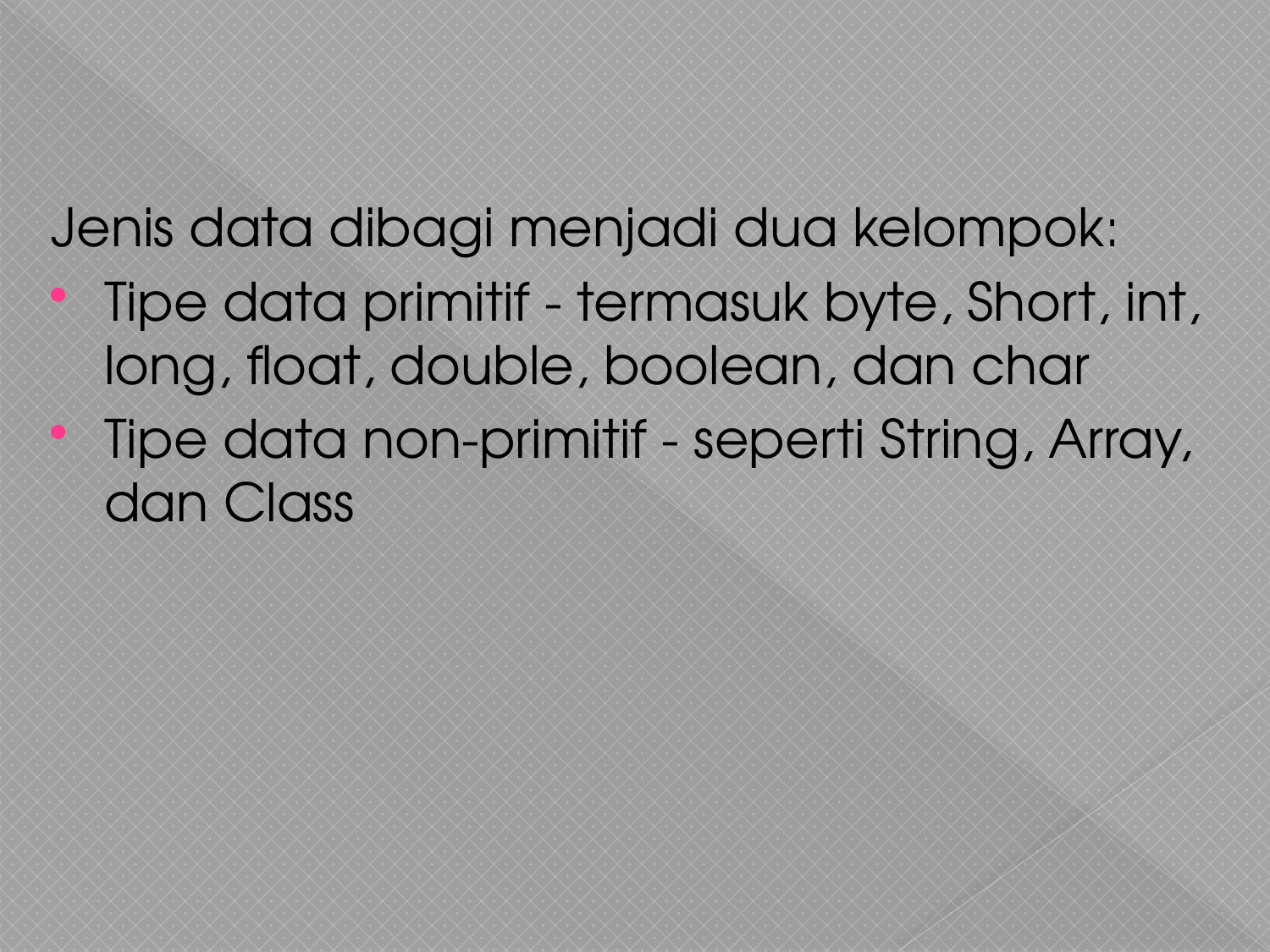

Jenis data dibagi menjadi dua kelompok:
Tipe data primitif - termasuk byte, Short, int, long, float, double, boolean, dan char
Tipe data non-primitif - seperti String, Array, dan Class